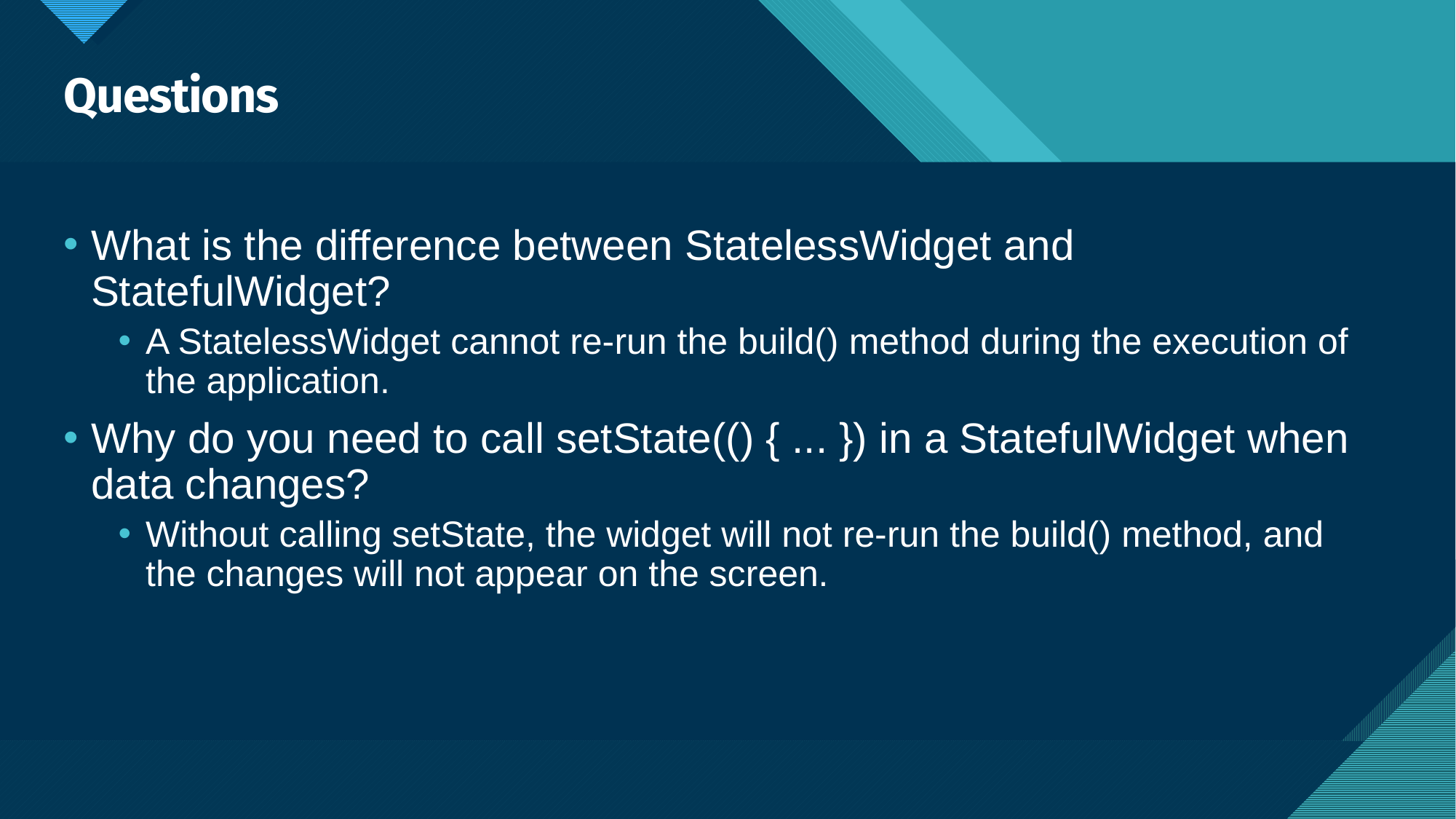

# Questions
What is the difference between StatelessWidget and StatefulWidget?
A StatelessWidget cannot re-run the build() method during the execution of the application.
Why do you need to call setState(() { ... }) in a StatefulWidget when data changes?
Without calling setState, the widget will not re-run the build() method, and the changes will not appear on the screen.